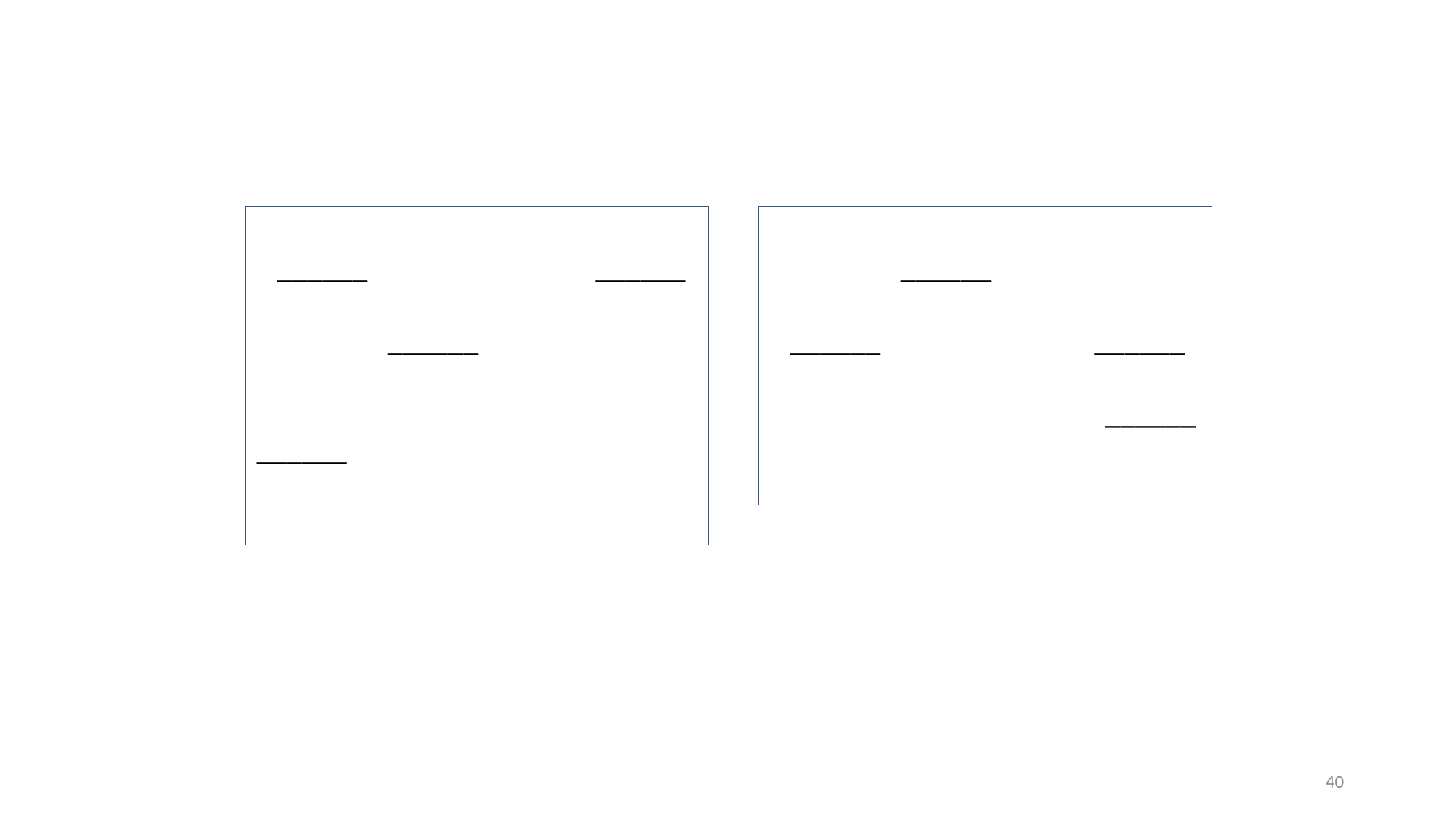

______                                 ______

                   ______

			          ______

                   ______

   ______                               ______

		                 ______

40